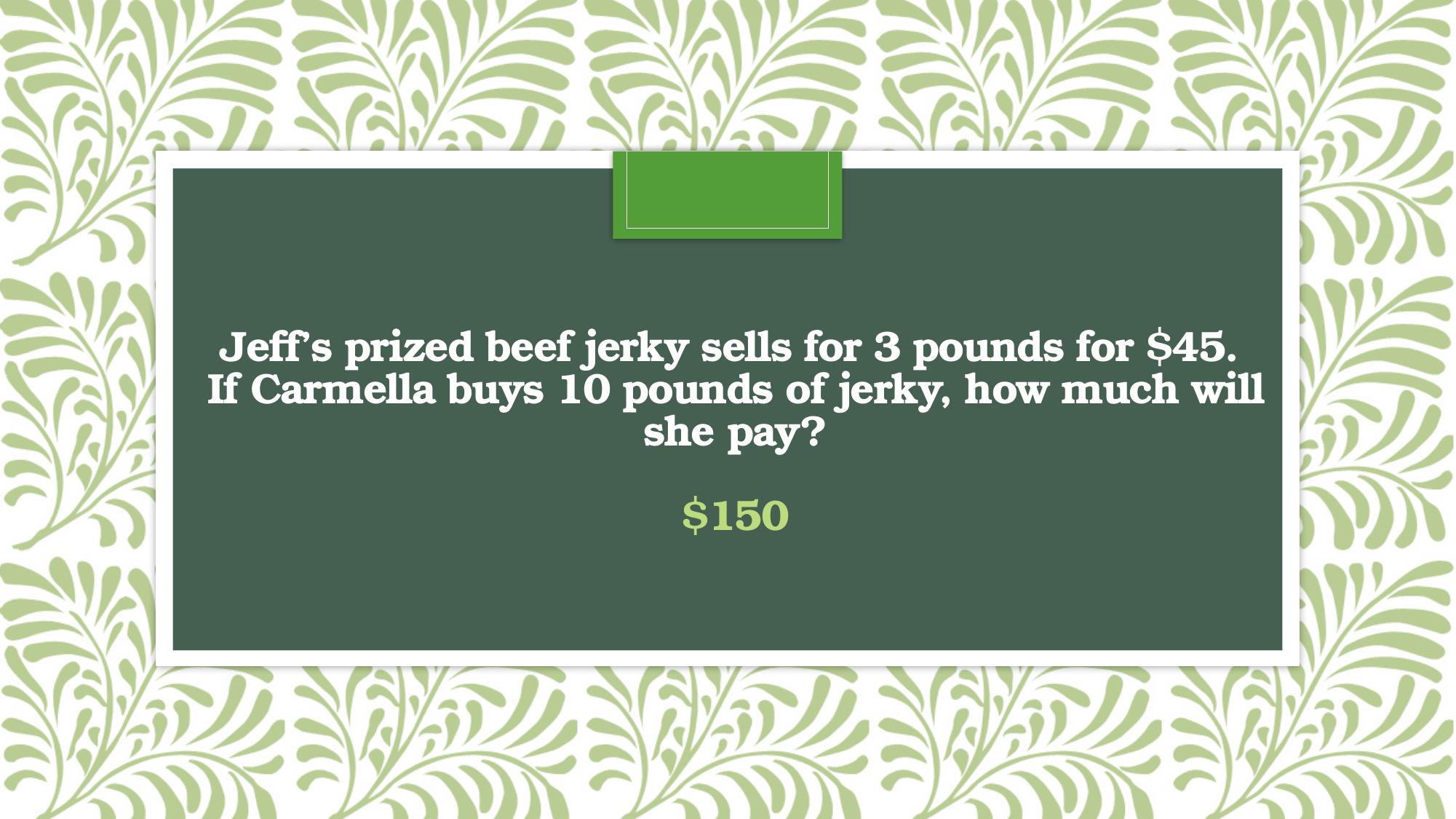

# Jeff’s prized beef jerky sells for 3 pounds for $45.  If Carmella buys 10 pounds of jerky, how much will she pay? $150